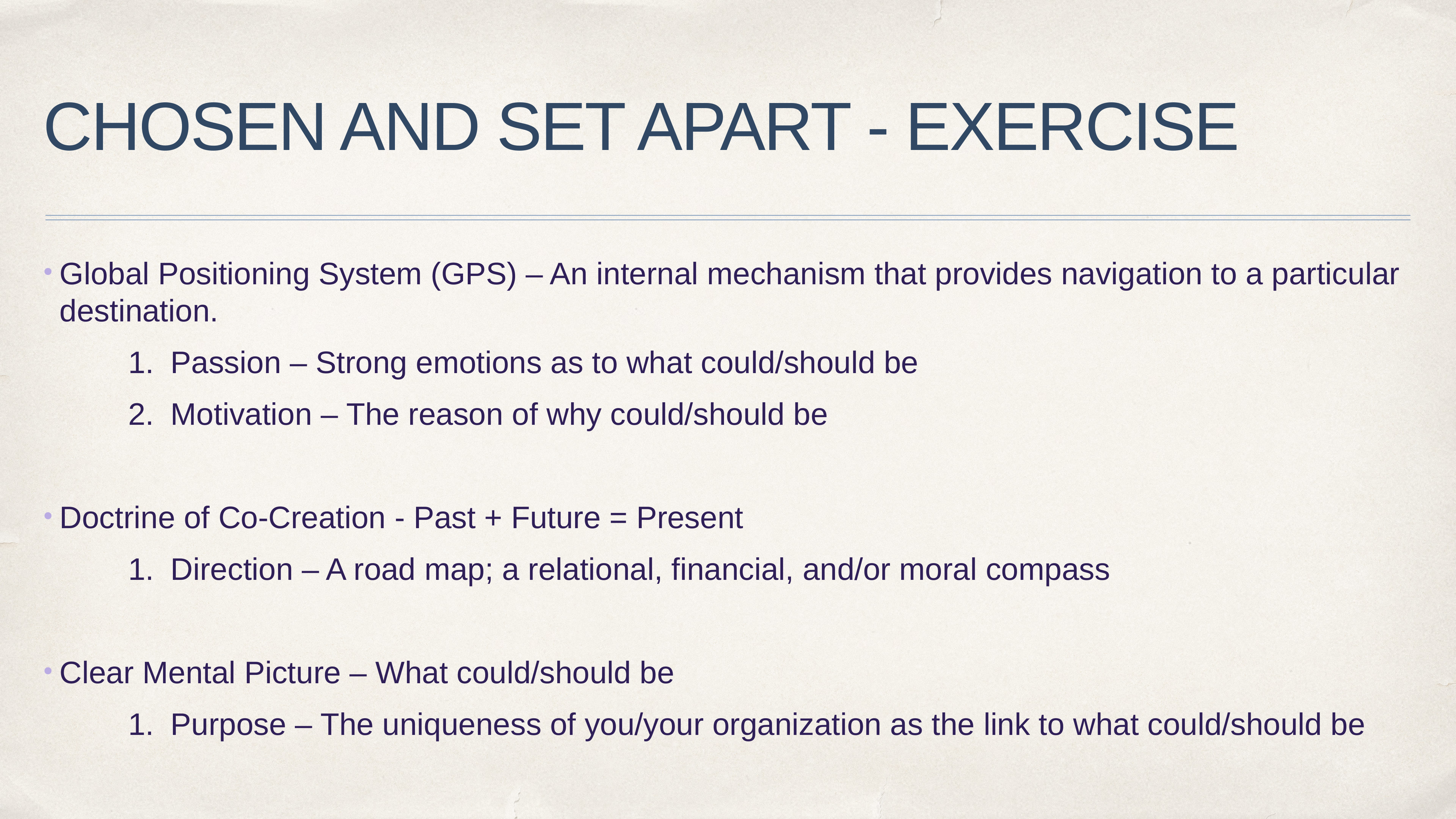

Global Positioning System (GPS) – An internal mechanism that provides navigation to a particular destination.
Passion – Strong emotions as to what could/should be
Motivation – The reason of why could/should be

Doctrine of Co-Creation - Past + Future = Present
Direction – A road map; a relational, financial, and/or moral compass

Clear Mental Picture – What could/should be
Purpose – The uniqueness of you/your organization as the link to what could/should be
# CHOSEN AND SET APART - EXERCISE
7